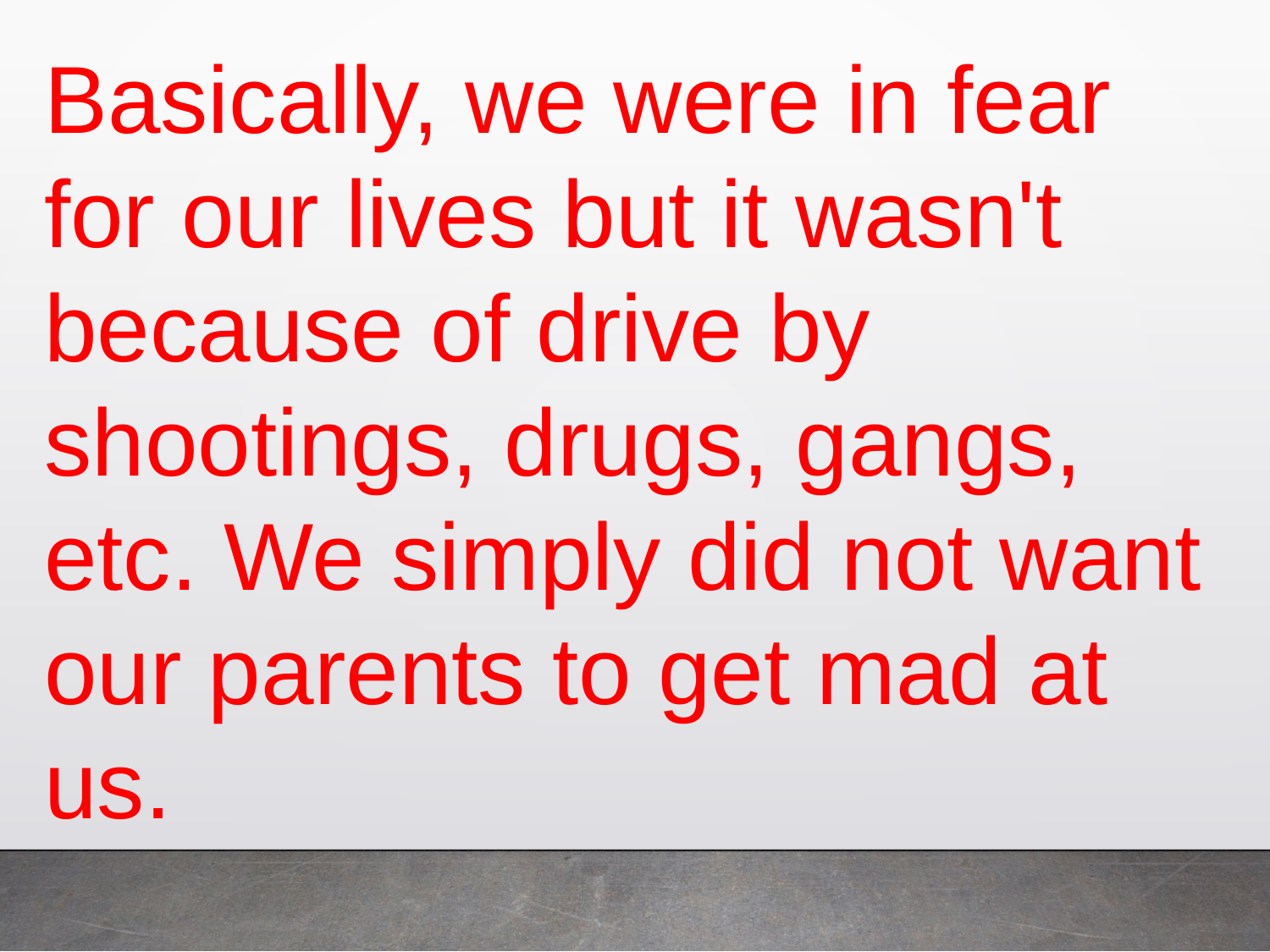

Basically, we were in fear for our lives but it wasn't because of drive by shootings, drugs, gangs, etc. We simply did not want our parents to get mad at us.